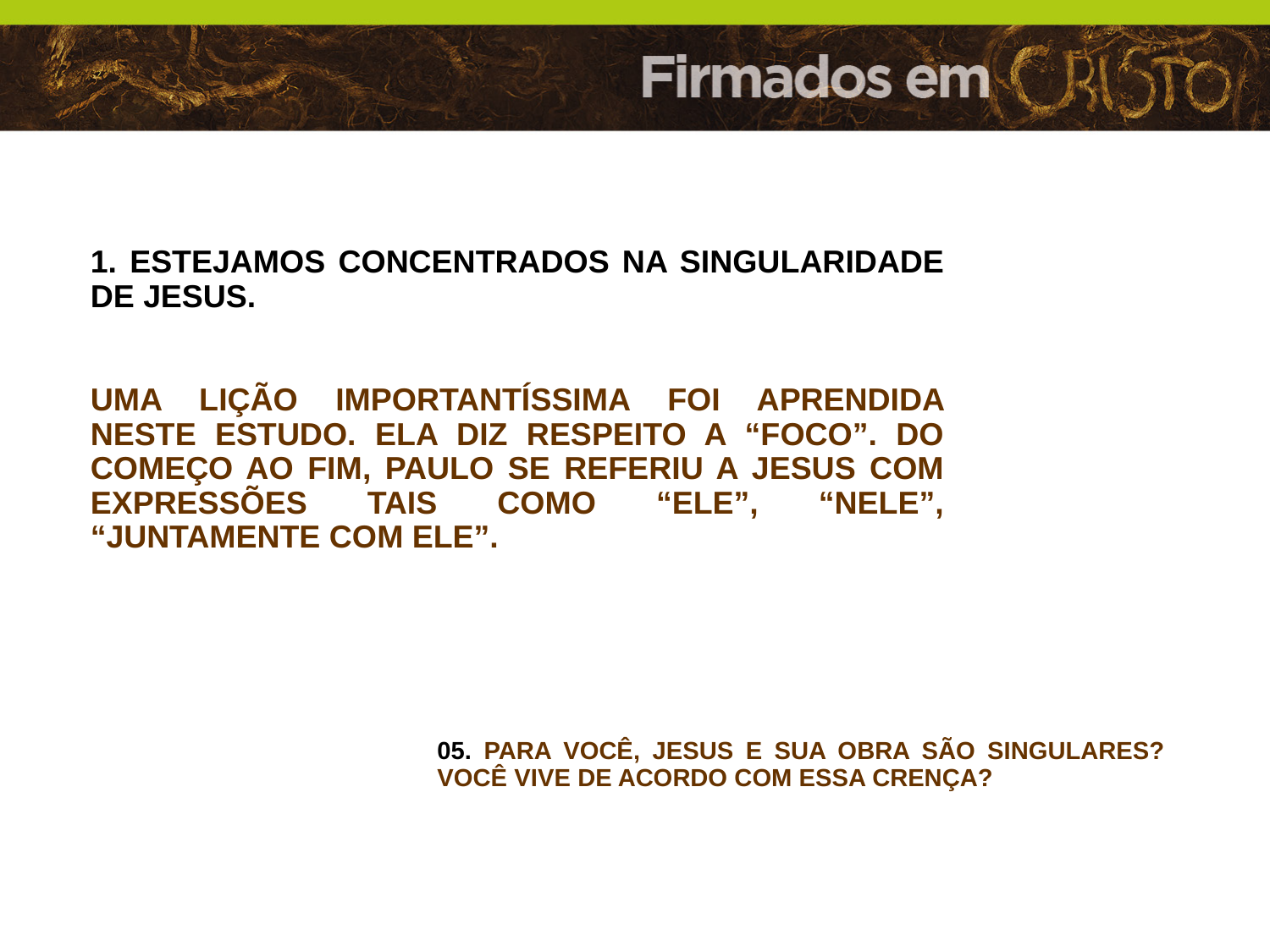

1. Estejamos concentrados na singularidade de Jesus.

Uma lição importantíssima foi aprendida neste estudo. Ela diz respeito a “foco”. Do começo ao fim, Paulo se referiu a Jesus com expressões tais como “ele”, “nele”, “juntamente com ele”.
05. Para você, Jesus e sua obra são singulares? Você vive de acordo com essa crença?